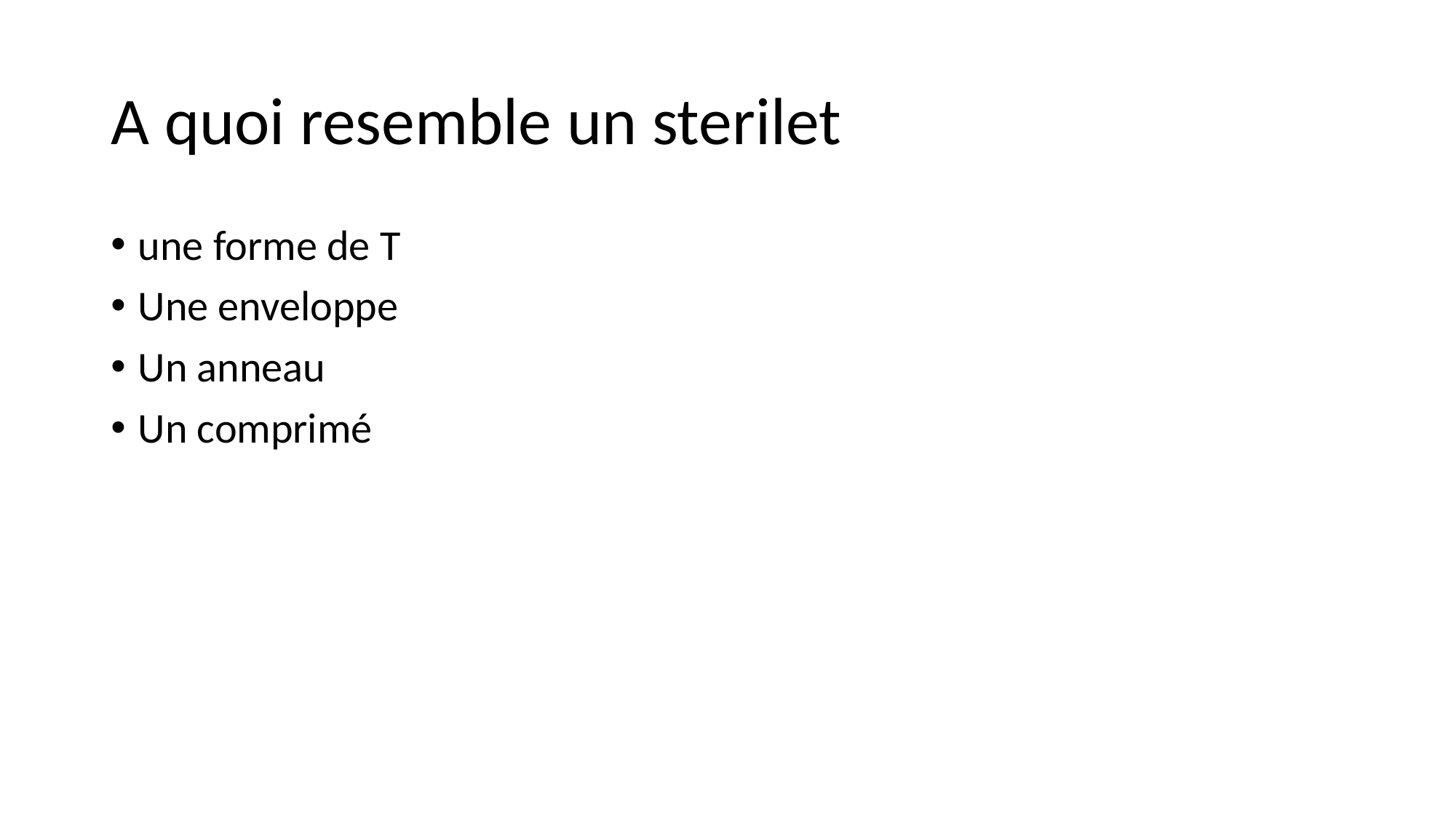

# A quoi resemble un sterilet
une forme de T
Une enveloppe
Un anneau
Un comprimé